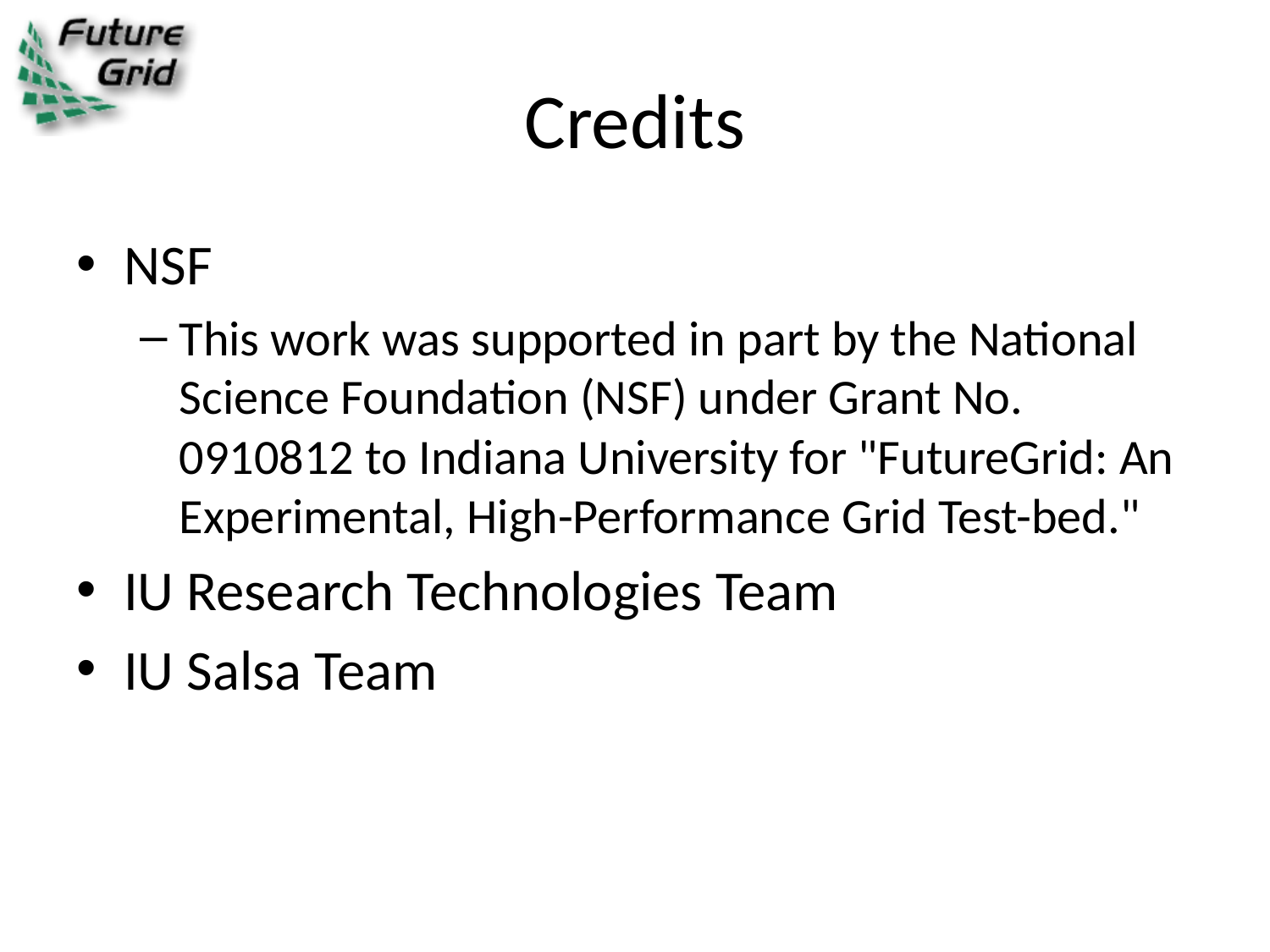

# Credits
NSF
This work was supported in part by the National Science Foundation (NSF) under Grant No. 0910812 to Indiana University for "FutureGrid: An Experimental, High-Performance Grid Test-bed."
IU Research Technologies Team
IU Salsa Team